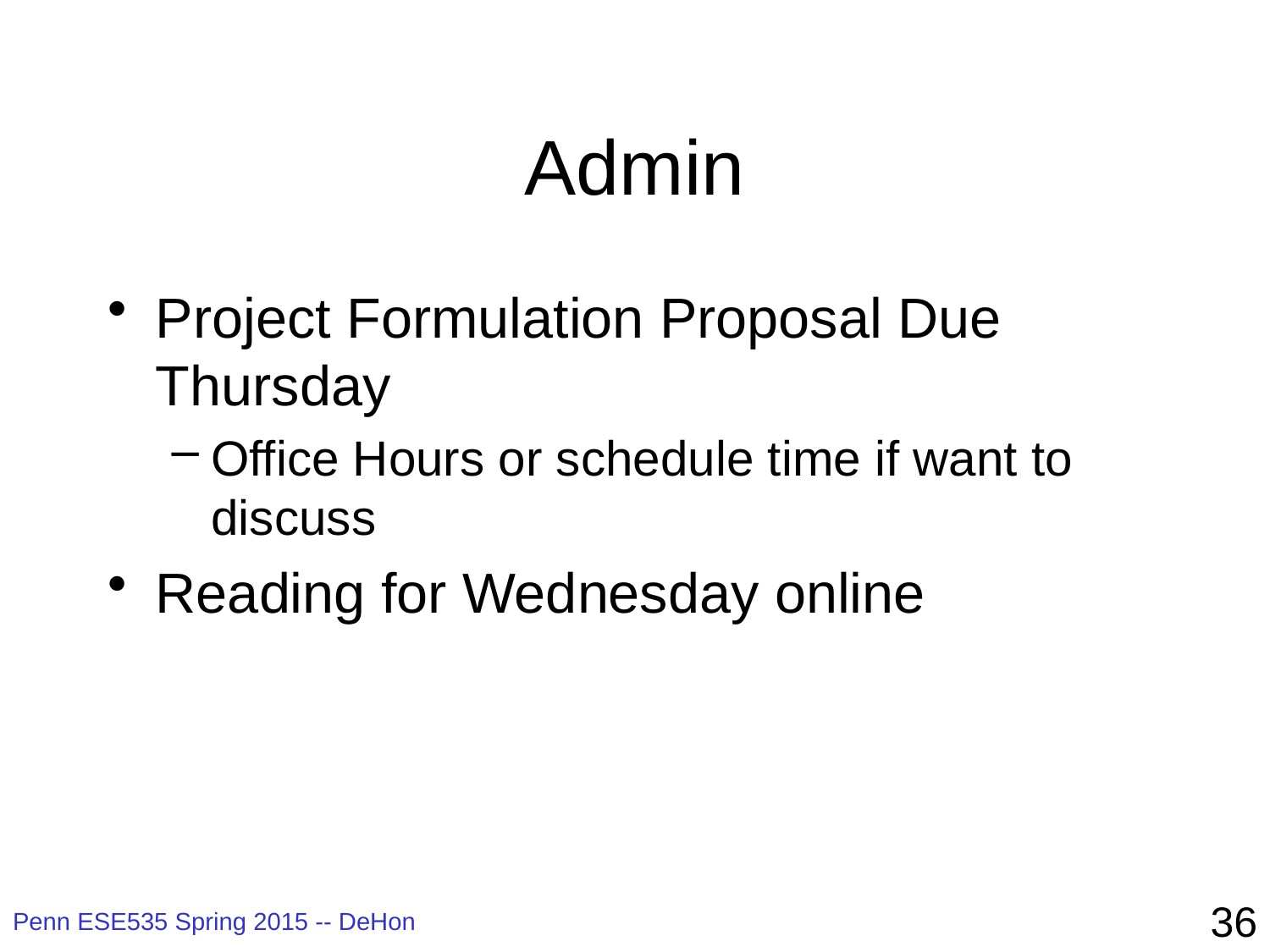

# Admin
Project Formulation Proposal Due Thursday
Office Hours or schedule time if want to discuss
Reading for Wednesday online
36
Penn ESE535 Spring 2015 -- DeHon